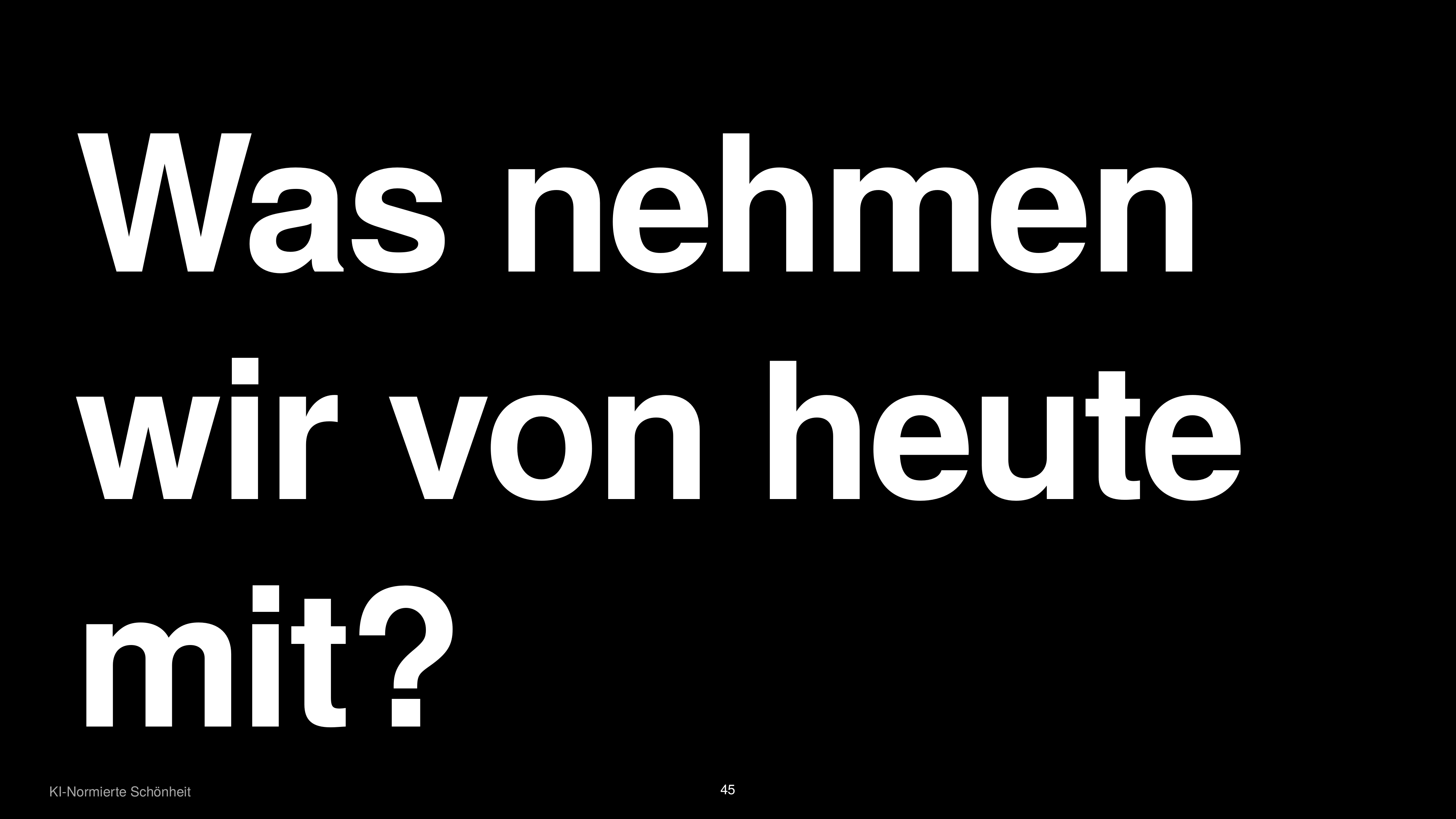

# Was nehmen wir von heute mit?
KI-Normierte Schönheit
45